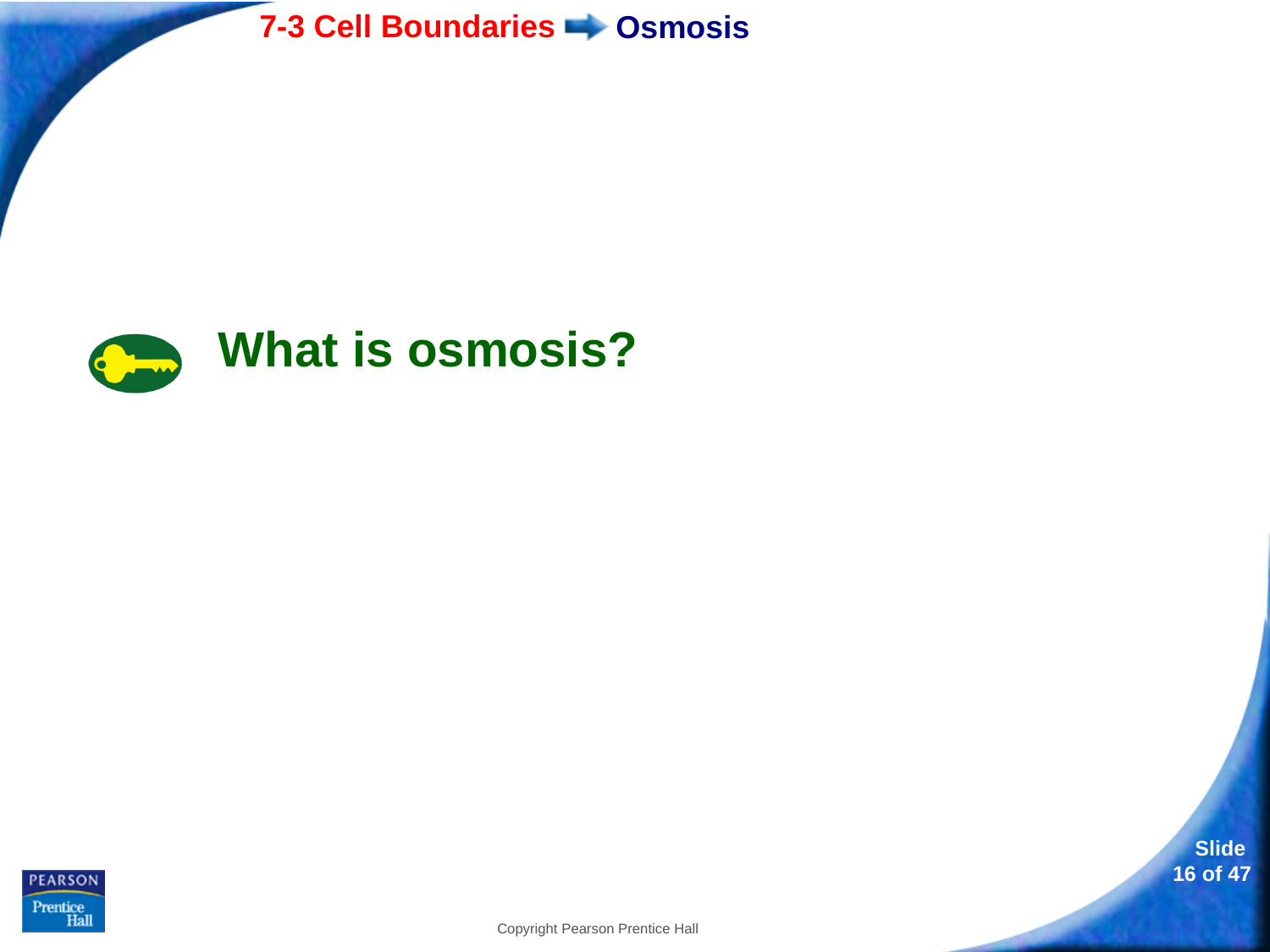

# Osmosis

What is osmosis?
Copyright Pearson Prentice Hall